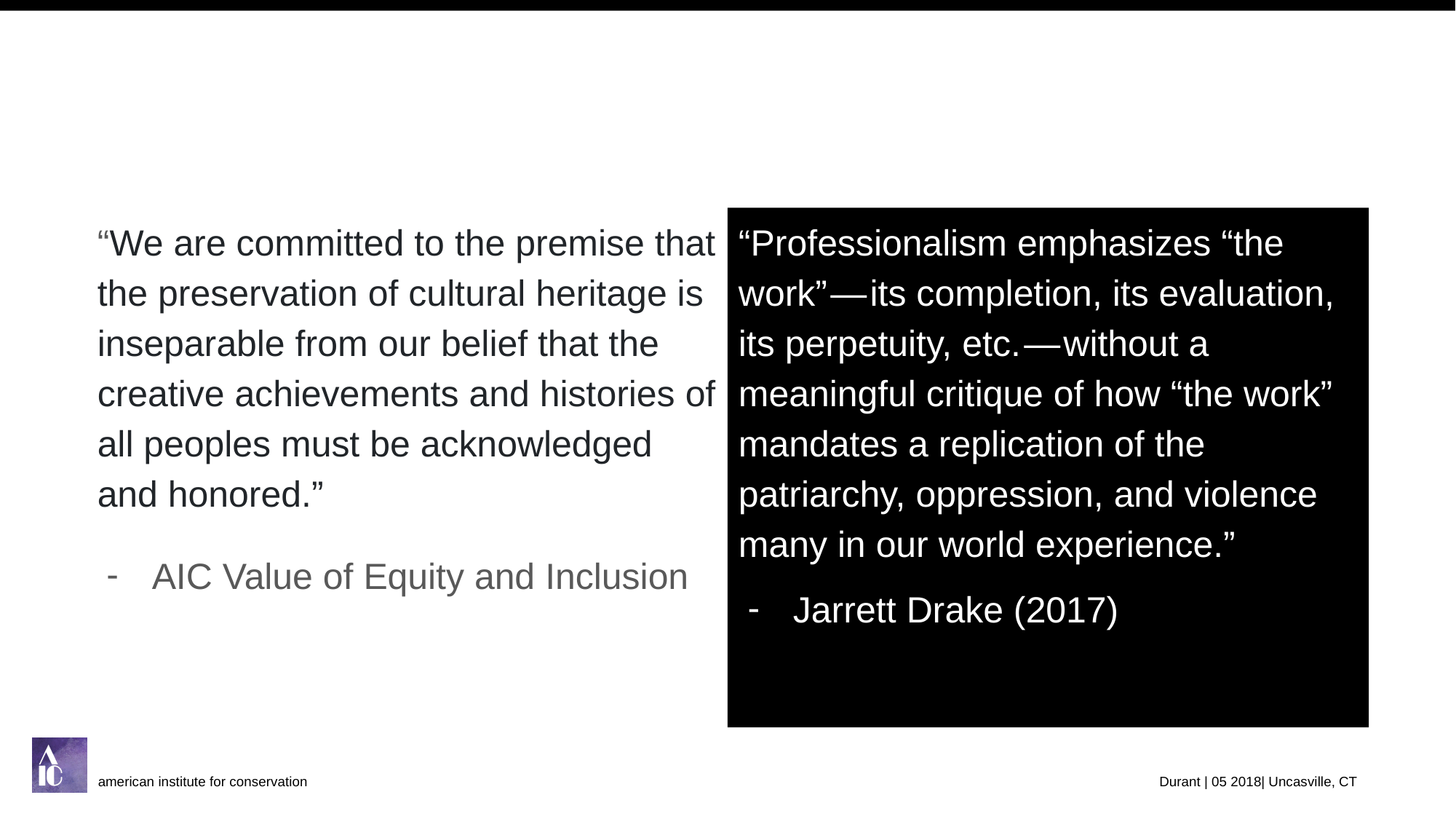

#
“We are committed to the premise that the preservation of cultural heritage is inseparable from our belief that the creative achievements and histories of all peoples must be acknowledged and honored.”
AIC Value of Equity and Inclusion
“Professionalism emphasizes “the work” — its completion, its evaluation, its perpetuity, etc. — without a meaningful critique of how “the work” mandates a replication of the patriarchy, oppression, and violence many in our world experience.”
Jarrett Drake (2017)

american institute for conservation
Durant | 05 2018| Uncasville, CT